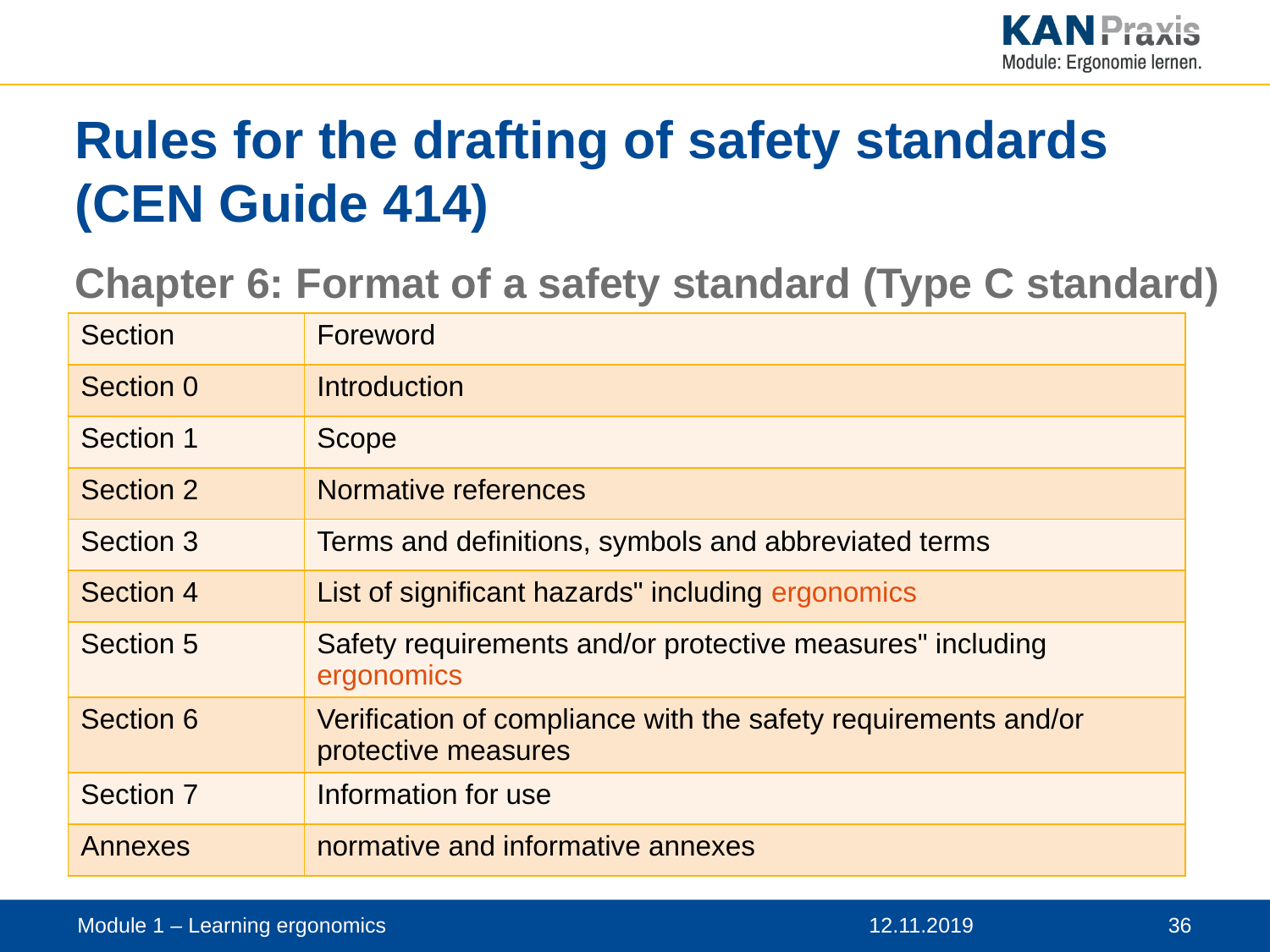

# Rules for the drafting of safety standards (CEN Guide 414)
Chapter 6: Format of a safety standard (Type C standard) – structure

| Section | Foreword |
| --- | --- |
| Section 0 | Introduction |
| Section 1 | Scope |
| Section 2 | Normative references |
| Section 3 | Terms and definitions, symbols and abbreviated terms |
| Section 4 | List of significant hazards" including ergonomics |
| Section 5 | Safety requirements and/or protective measures" including ergonomics |
| Section 6 | Verification of compliance with the safety requirements and/or protective measures |
| Section 7 | Information for use |
| Annexes | normative and informative annexes |
Module 1 – Learning ergonomics
12.11.2019
 36